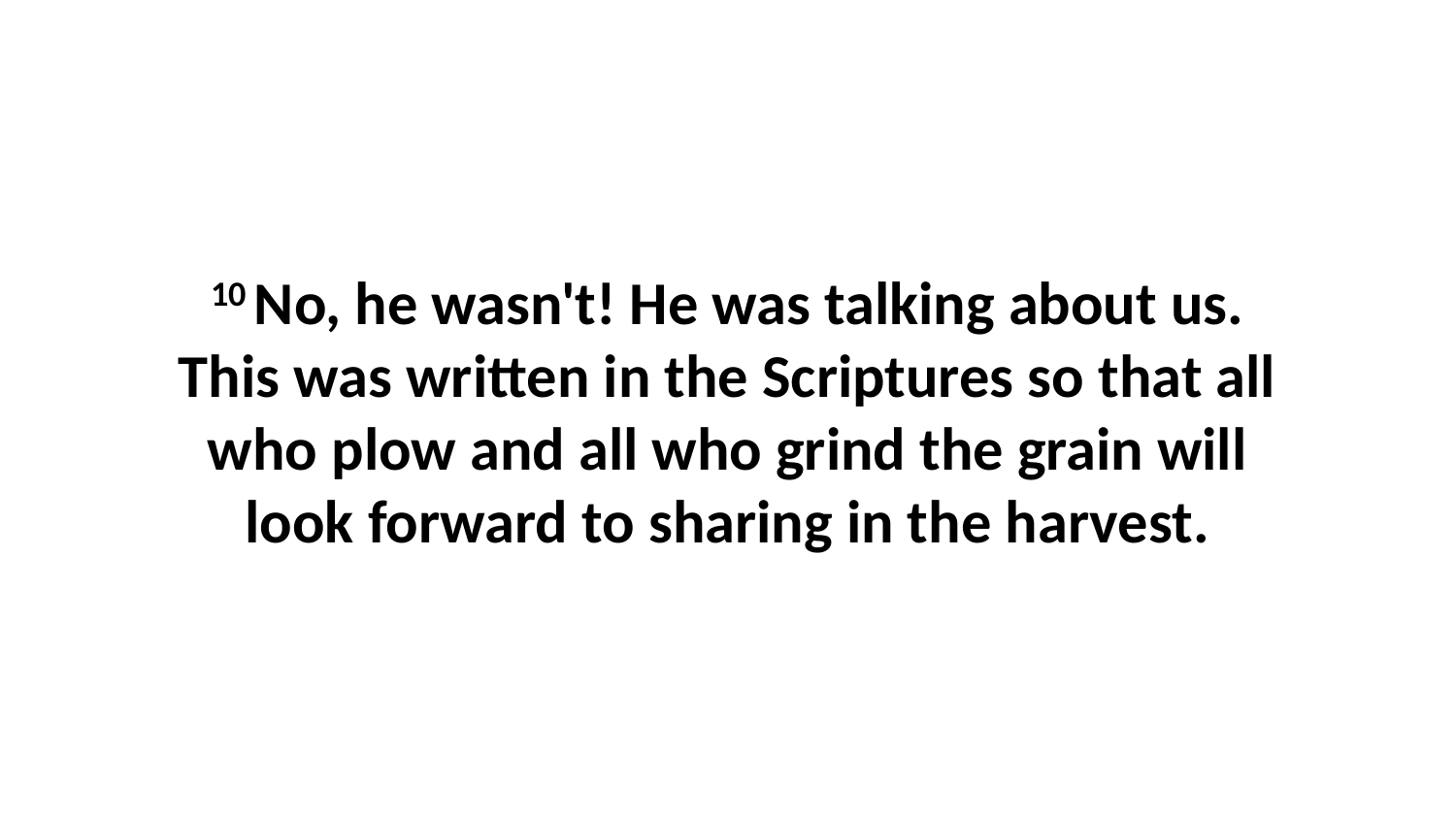

10 No, he wasn't! He was talking about us. This was written in the Scriptures so that all who plow and all who grind the grain will look forward to sharing in the harvest.